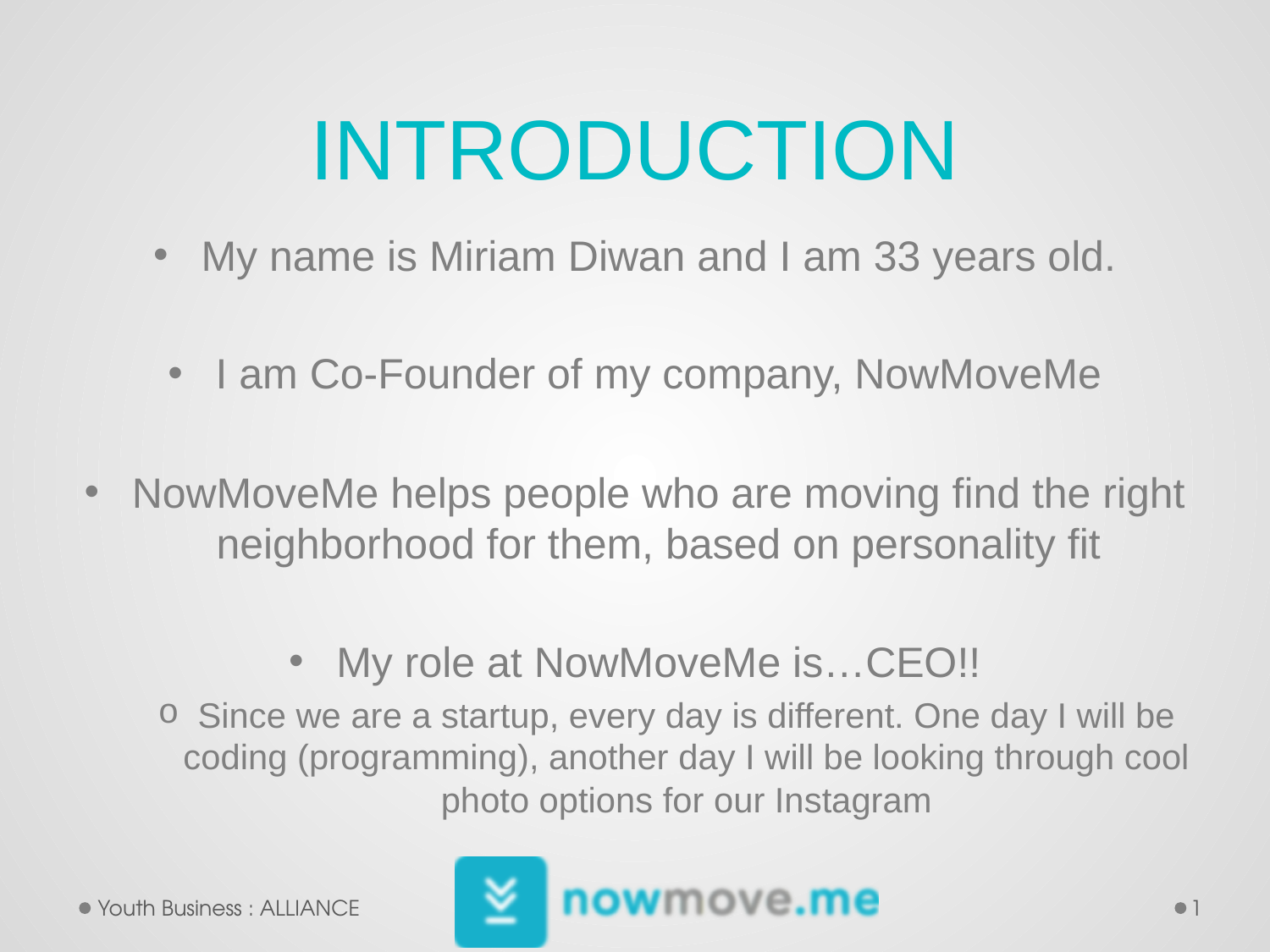

# INTRODUCTION
My name is Miriam Diwan and I am 33 years old.

I am Co-Founder of my company, NowMoveMe

NowMoveMe helps people who are moving find the right neighborhood for them, based on personality fit

My role at NowMoveMe is…CEO!!
Since we are a startup, every day is different. One day I will be coding (programming), another day I will be looking through cool photo options for our Instagram
Youth Business : ALLIANCE
1